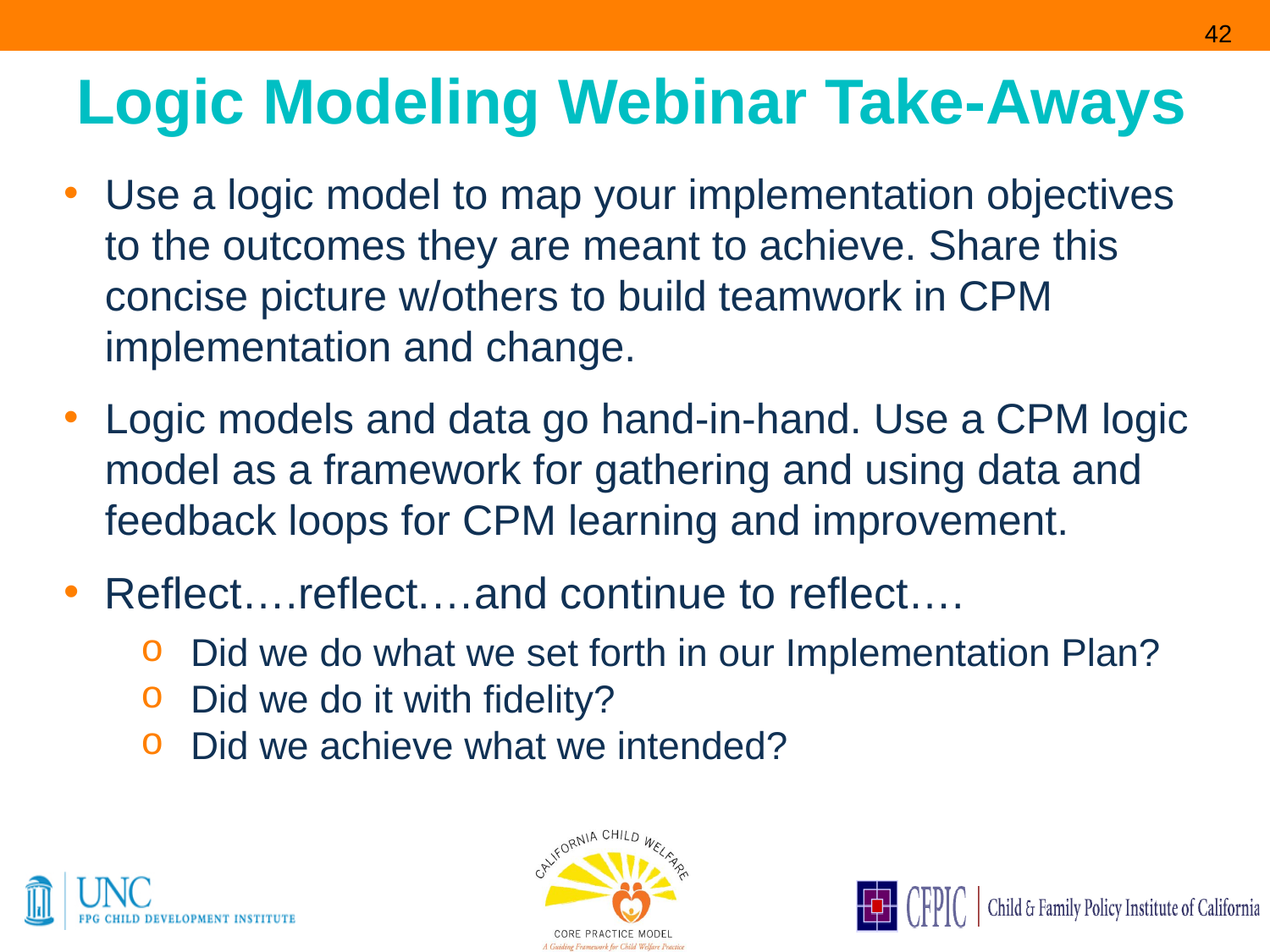

42
# Logic Modeling Webinar Take-Aways
Use a logic model to map your implementation objectives to the outcomes they are meant to achieve. Share this concise picture w/others to build teamwork in CPM implementation and change.
Logic models and data go hand-in-hand. Use a CPM logic model as a framework for gathering and using data and feedback loops for CPM learning and improvement.
Reflect….reflect.…and continue to reflect….
Did we do what we set forth in our Implementation Plan?
Did we do it with fidelity?
Did we achieve what we intended?